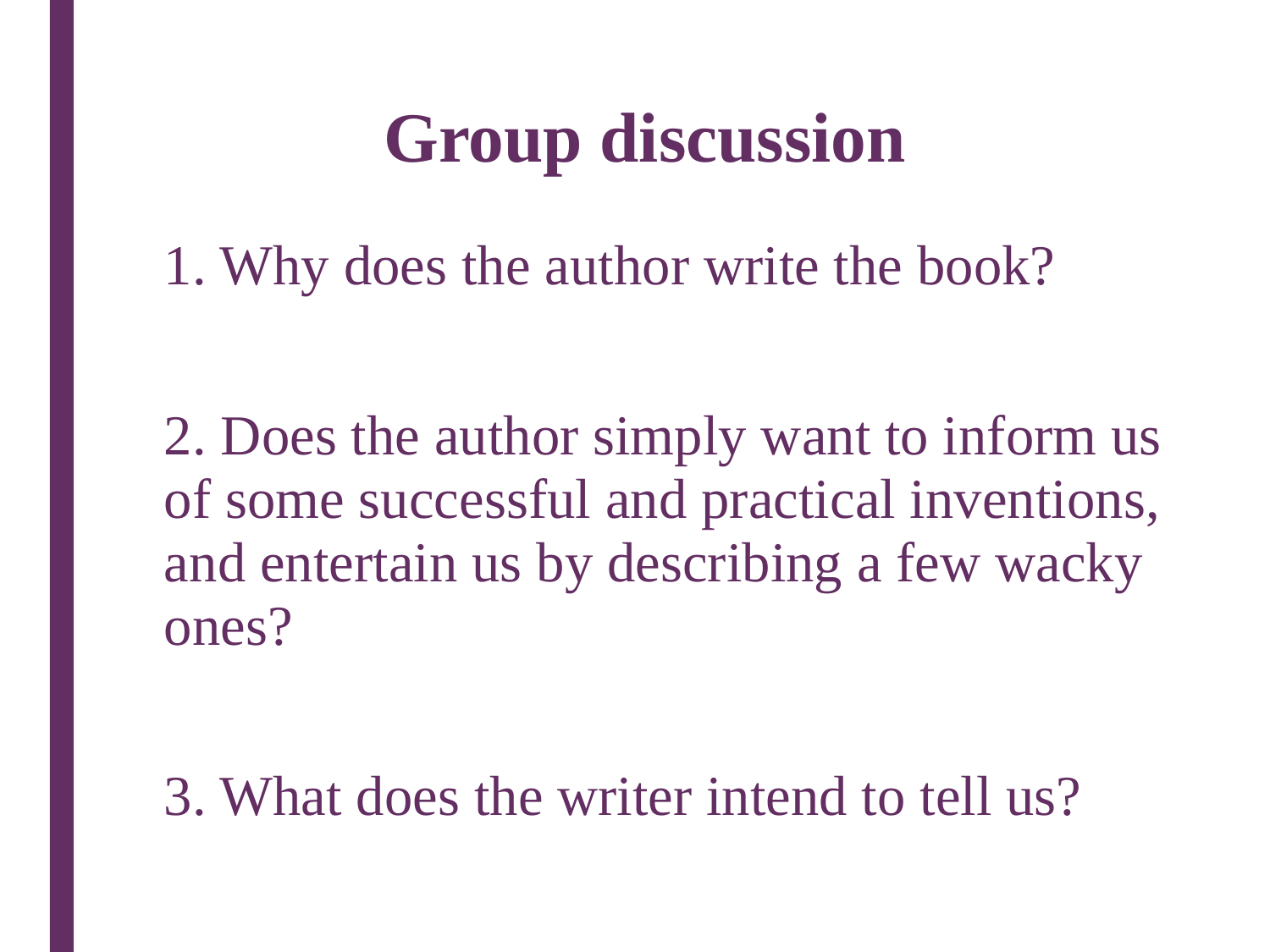

# Group discussion
1. Why does the author write the book?

2. Does the author simply want to inform us of some successful and practical inventions,  and entertain us by describing a few wacky ones?

3. What does the writer intend to tell us?